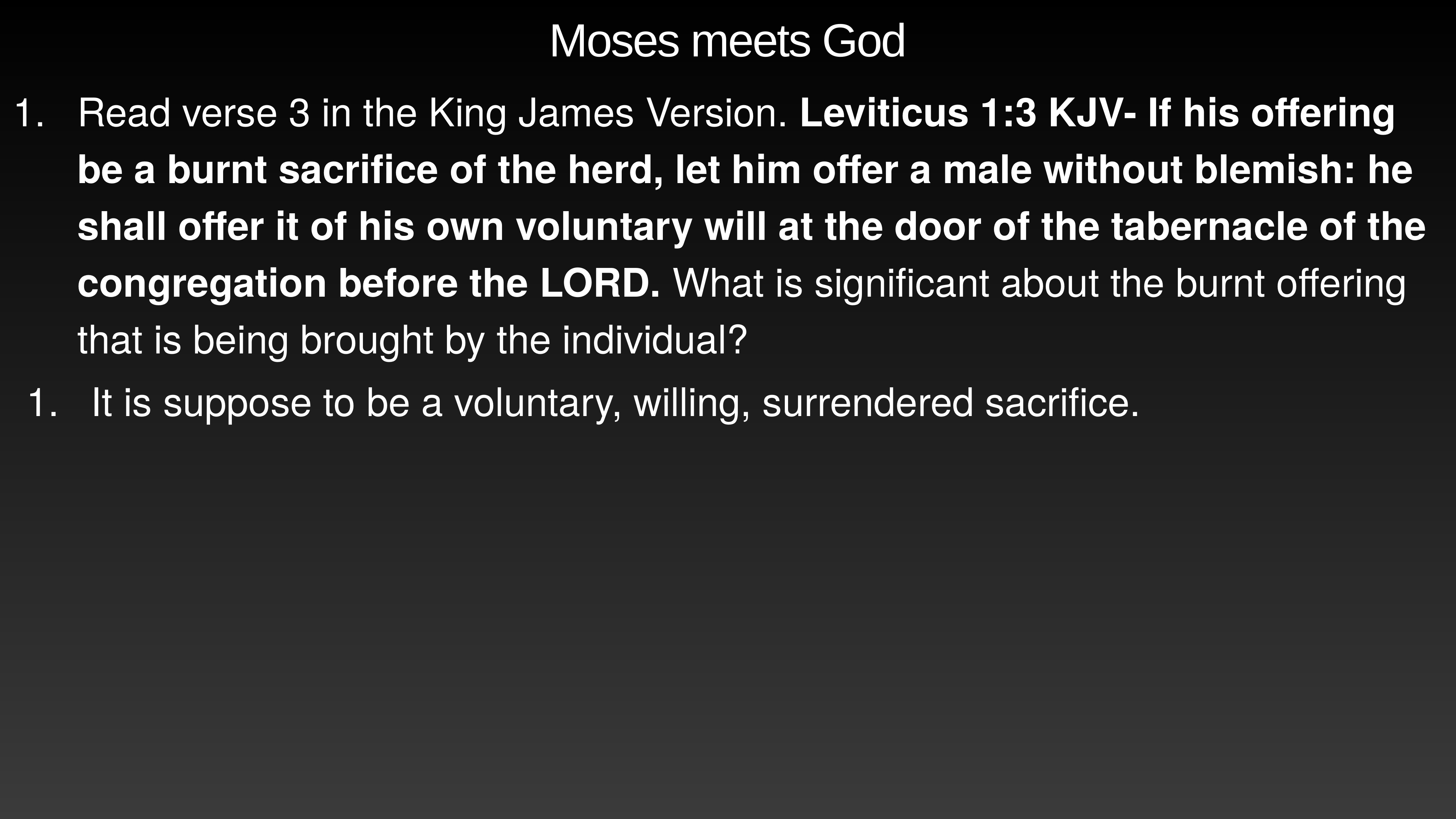

# Moses meets God
Read verse 3 in the King James Version. Leviticus 1:3 KJV- If his offering be a burnt sacrifice of the herd, let him offer a male without blemish: he shall offer it of his own voluntary will at the door of the tabernacle of the congregation before the LORD. What is significant about the burnt offering that is being brought by the individual?
It is suppose to be a voluntary, willing, surrendered sacrifice.